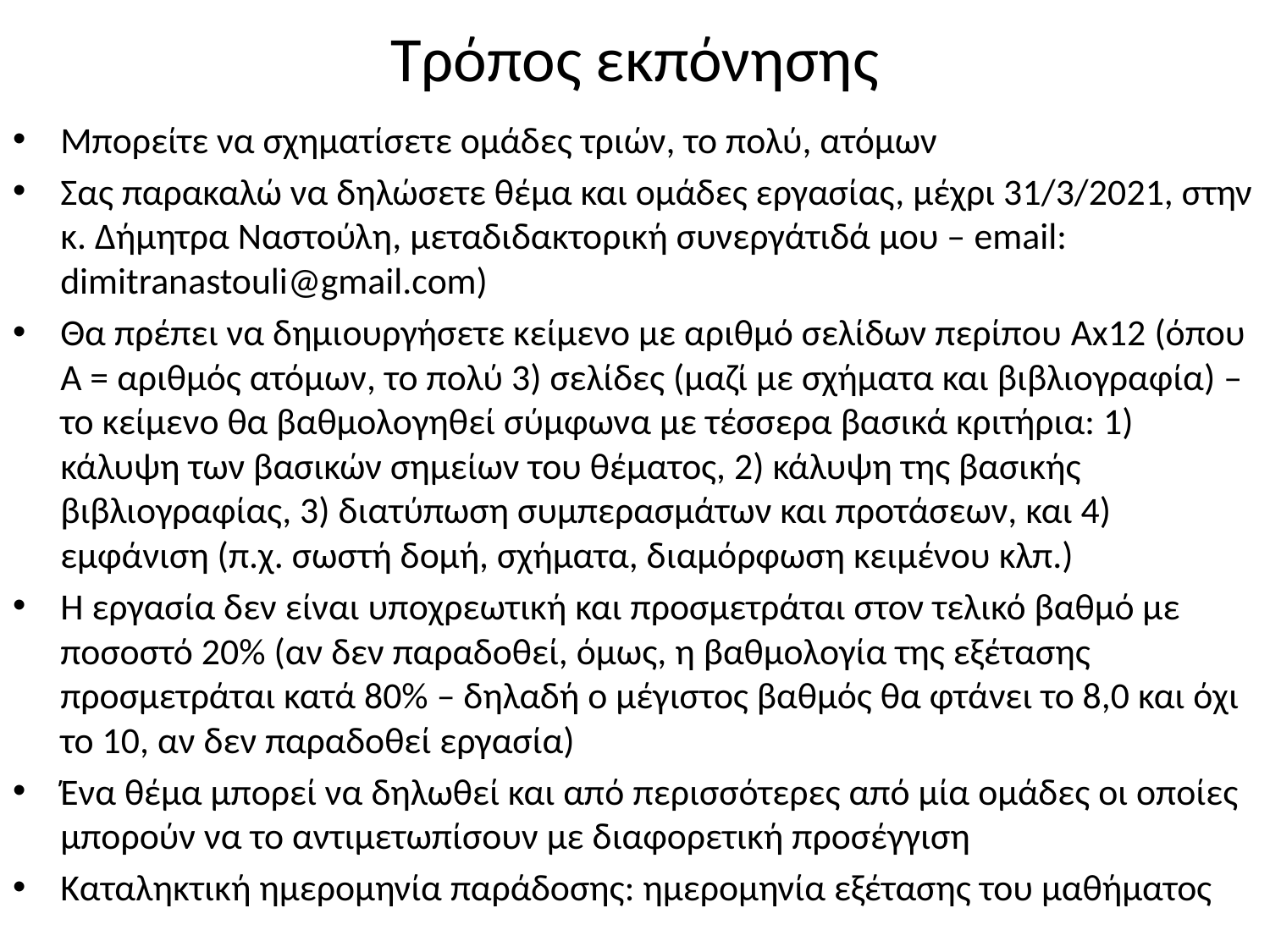

# Τρόπος εκπόνησης
Μπορείτε να σχηματίσετε ομάδες τριών, το πολύ, ατόμων
Σας παρακαλώ να δηλώσετε θέμα και ομάδες εργασίας, μέχρι 31/3/2021, στην κ. Δήμητρα Ναστούλη, μεταδιδακτορική συνεργάτιδά μου – email: dimitranastouli@gmail.com)
Θα πρέπει να δημιουργήσετε κείμενο με αριθμό σελίδων περίπου Ax12 (όπου Α = αριθμός ατόμων, το πολύ 3) σελίδες (μαζί με σχήματα και βιβλιογραφία) – το κείμενο θα βαθμολογηθεί σύμφωνα με τέσσερα βασικά κριτήρια: 1) κάλυψη των βασικών σημείων του θέματος, 2) κάλυψη της βασικής βιβλιογραφίας, 3) διατύπωση συμπερασμάτων και προτάσεων, και 4) εμφάνιση (π.χ. σωστή δομή, σχήματα, διαμόρφωση κειμένου κλπ.)
Η εργασία δεν είναι υποχρεωτική και προσμετράται στον τελικό βαθμό με ποσοστό 20% (αν δεν παραδοθεί, όμως, η βαθμολογία της εξέτασης προσμετράται κατά 80% – δηλαδή ο μέγιστος βαθμός θα φτάνει το 8,0 και όχι το 10, αν δεν παραδοθεί εργασία)
Ένα θέμα μπορεί να δηλωθεί και από περισσότερες από μία ομάδες οι οποίες μπορούν να το αντιμετωπίσουν με διαφορετική προσέγγιση
Καταληκτική ημερομηνία παράδοσης: ημερομηνία εξέτασης του μαθήματος